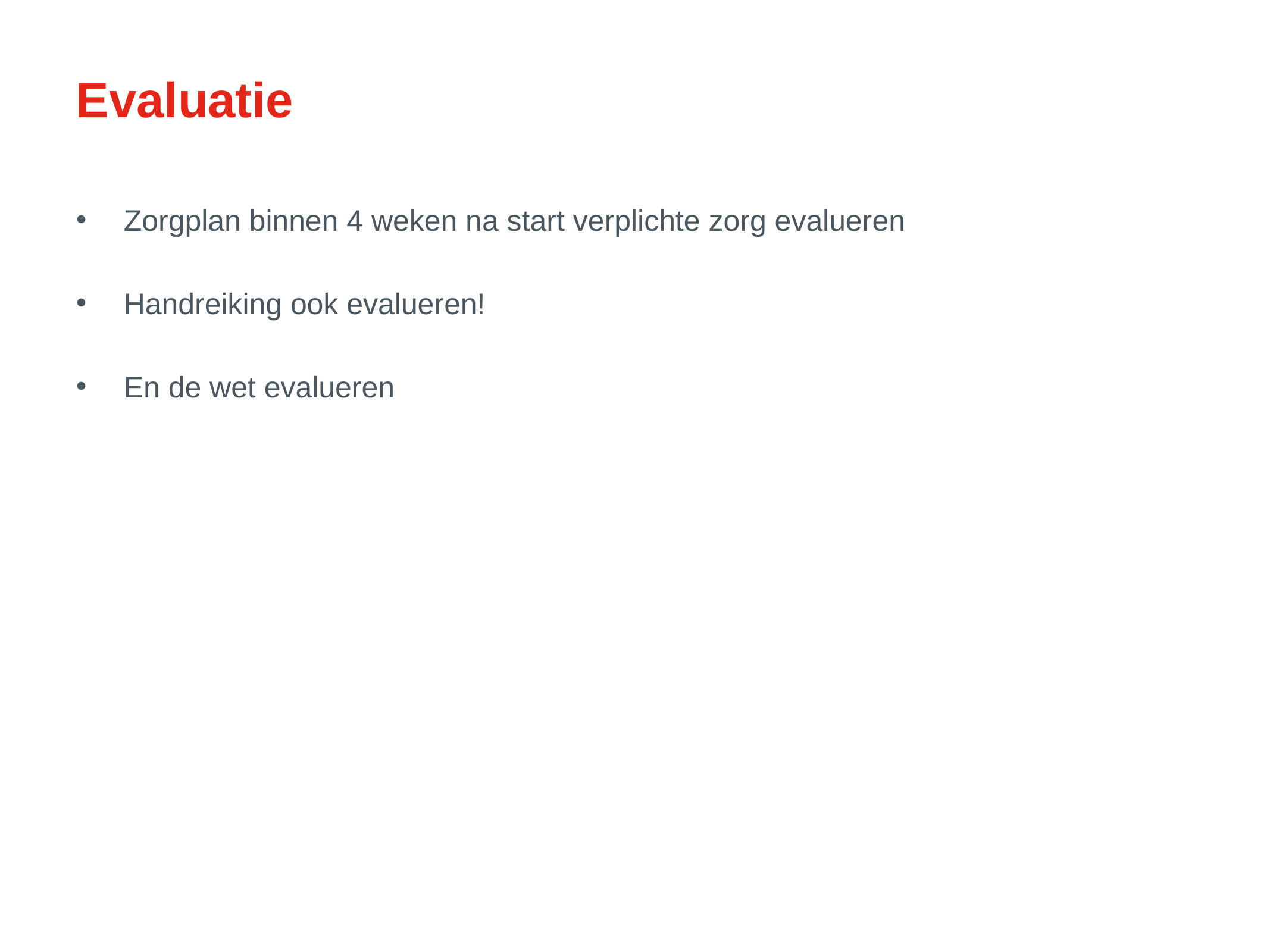

# Evaluatie
Zorgplan binnen 4 weken na start verplichte zorg evalueren

Handreiking ook evalueren!

En de wet evalueren